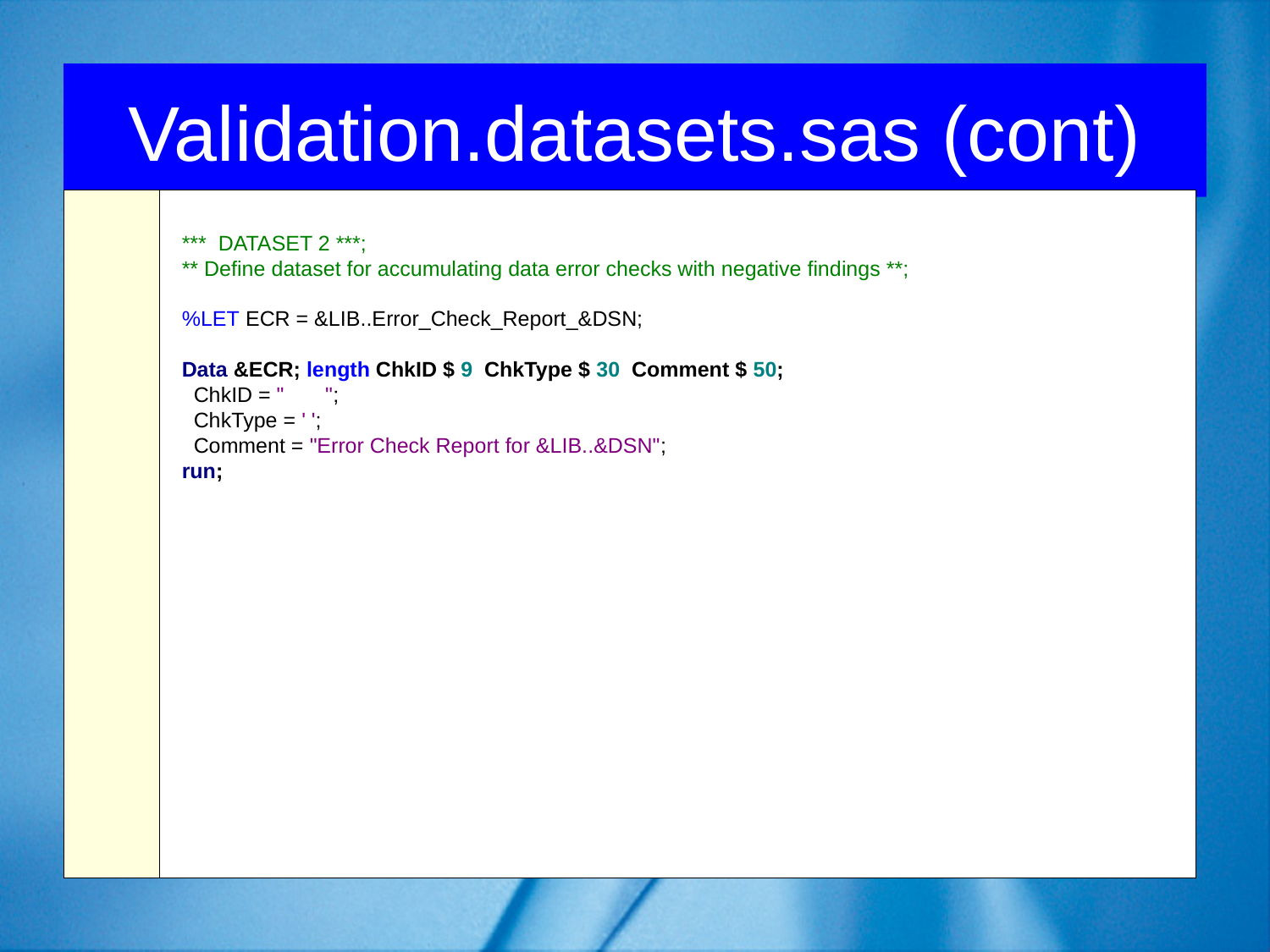

# Validation.datasets.sas (cont)

***  DATASET 2 ***;
** Define dataset for accumulating data error checks with negative findings **;

%LET ECR = &LIB..Error_Check_Report_&DSN;

Data &ECR; length ChkID $ 9  ChkType $ 30  Comment $ 50;
  ChkID = "       ";
  ChkType = ' ';
  Comment = "Error Check Report for &LIB..&DSN";
run;